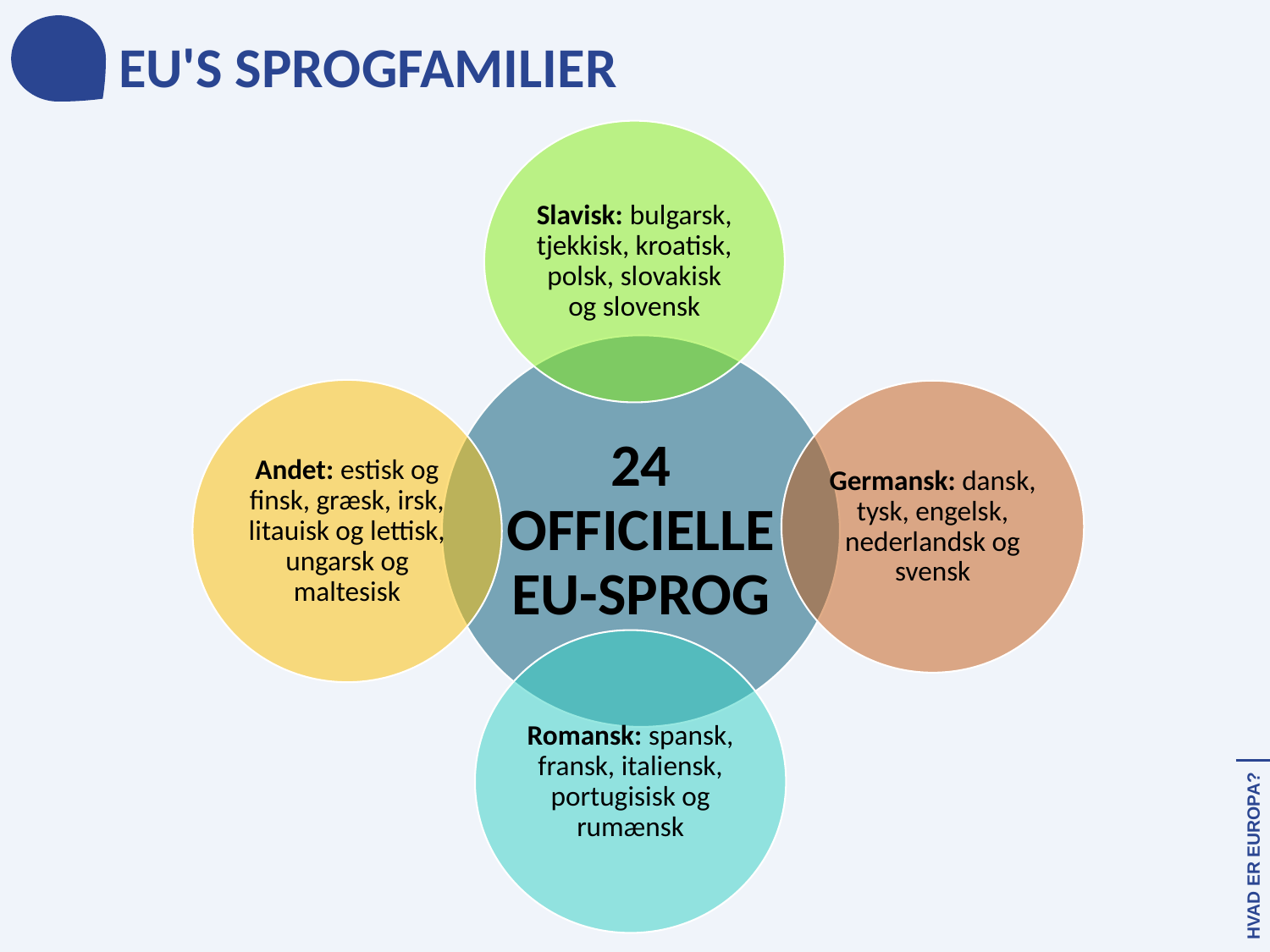

EU'S SPROGFAMILIER
Slavisk: bulgarsk, tjekkisk, kroatisk, polsk, slovakisk og slovensk
24 OFFICIELLE EU-SPROG
Andet: estisk og finsk, græsk, irsk, litauisk og lettisk, ungarsk og maltesisk
Germansk: dansk, tysk, engelsk, nederlandsk og svensk
Romansk: spansk, fransk, italiensk, portugisisk og rumænsk

HVAD ER EUROPA?